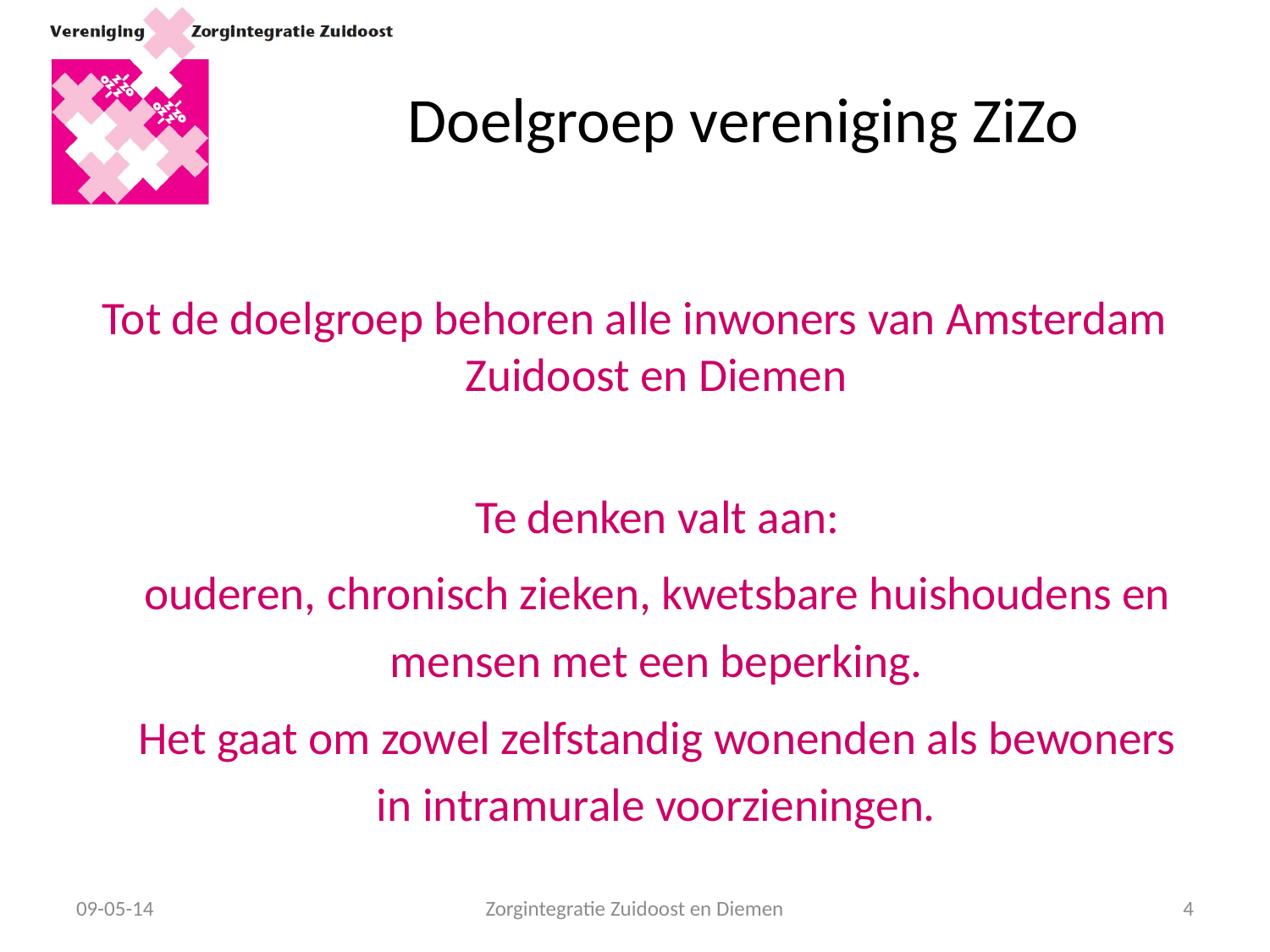

# Doelgroep vereniging ZiZo

Tot de doelgroep behoren alle inwoners van Amsterdam Zuidoost en Diemen

Te denken valt aan:
ouderen, chronisch zieken, kwetsbare huishoudens en mensen met een beperking.
Het gaat om zowel zelfstandig wonenden als bewoners in intramurale voorzieningen.

09-05-14
Zorgintegratie Zuidoost en Diemen
4